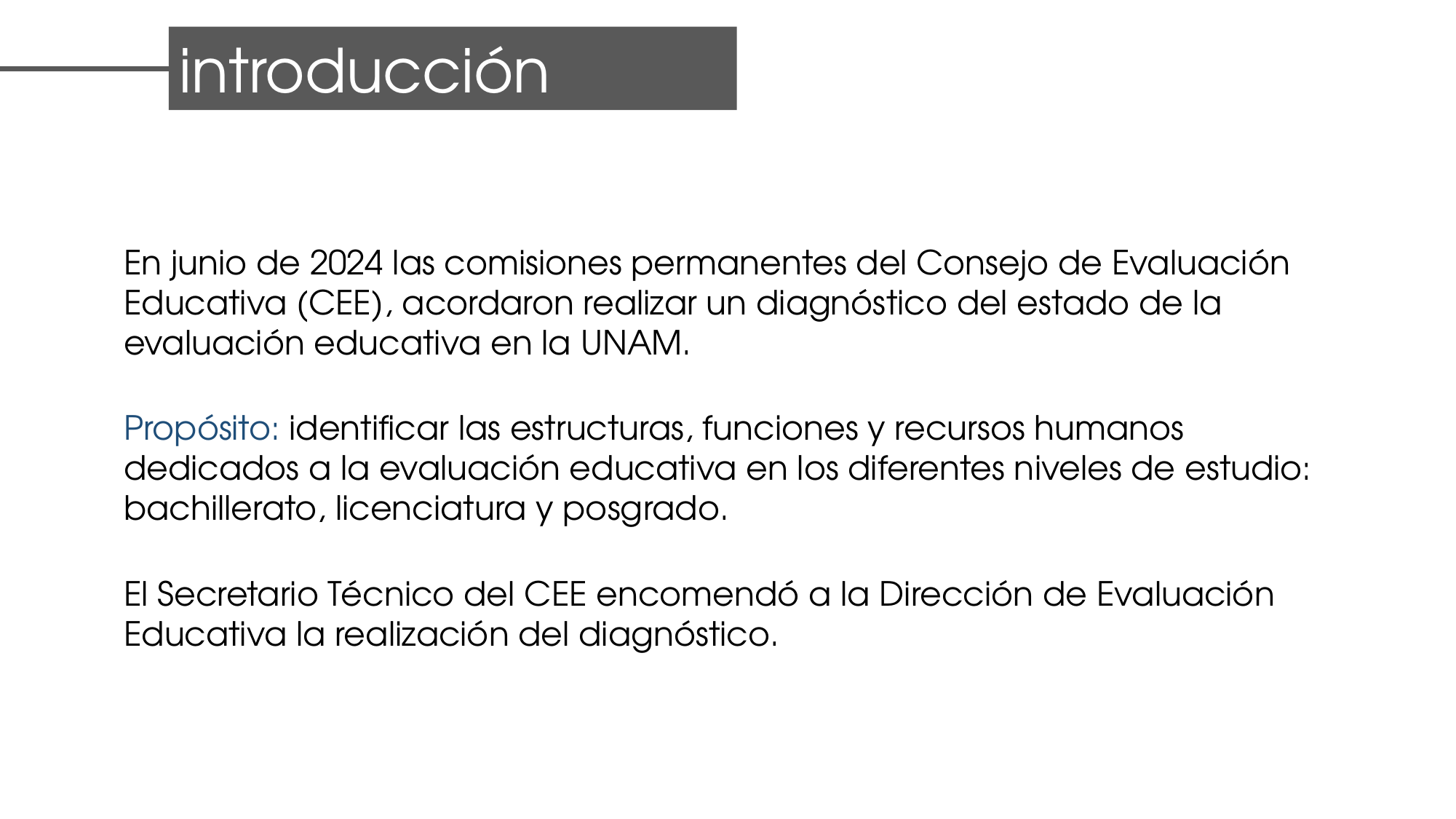

introducción
En junio de 2024 las comisiones permanentes del Consejo de Evaluación Educativa (cee), acordaron realizar un diagnóstico del estado de la evaluación educativa en la unam.
Propósito: identificar las estructuras, funciones y recursos humanos dedicados a la evaluación educativa en los diferentes niveles de estudio: bachillerato, licenciatura y posgrado.
El Secretario Técnico del cee encomendó a la Dirección de Evaluación Educativa la realización del diagnóstico.